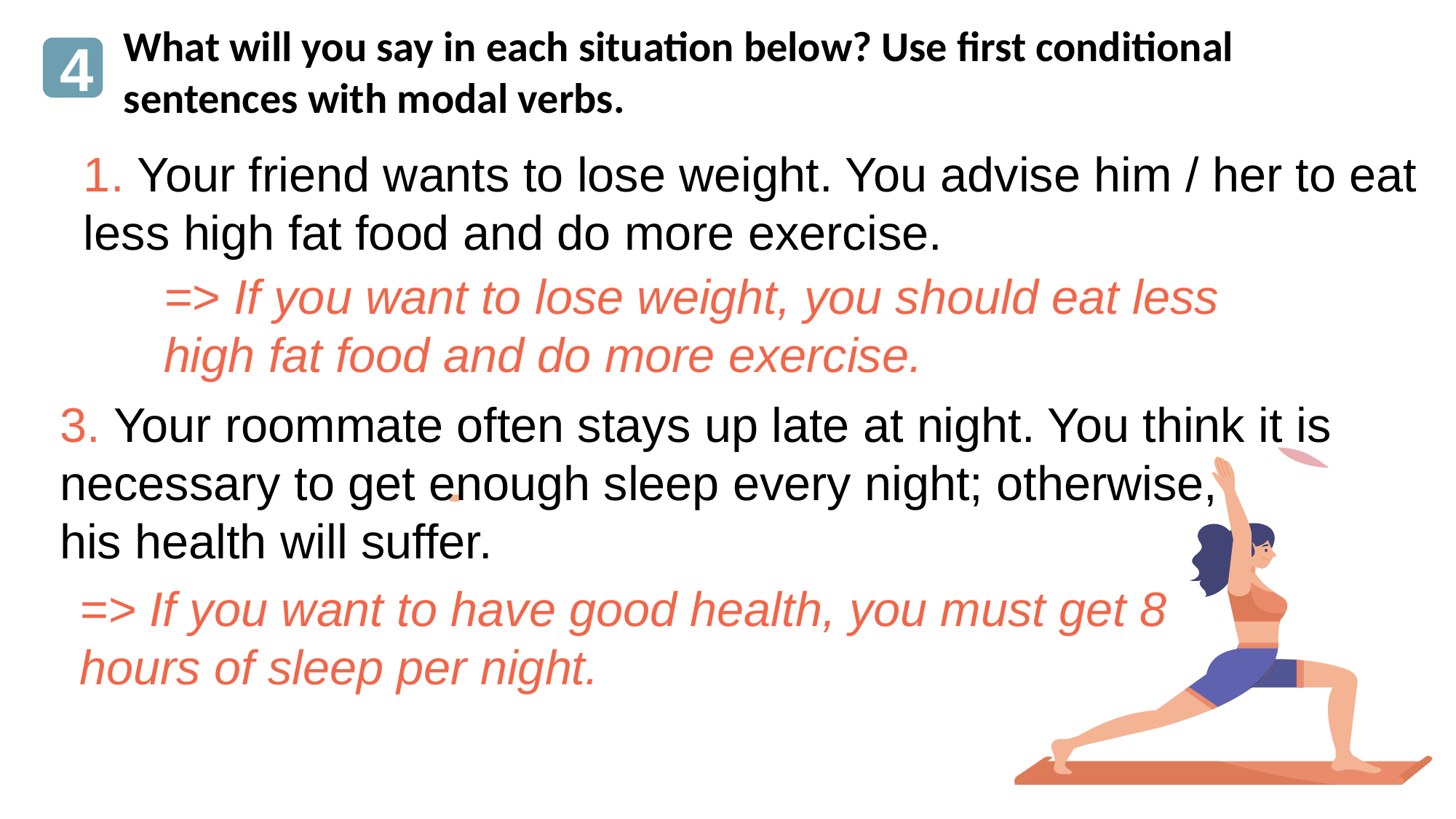

What will you say in each situation below? Use first conditional
sentences with modal verbs.
4

1. Your friend wants to lose weight. You advise him / her to eat less high fat food and do more exercise.
=> If you want to lose weight, you should eat less high fat food and do more exercise.
3. Your roommate often stays up late at night. You think it is necessary to get enough sleep every night; otherwise,
his health will suffer.

=> If you want to have good health, you must get 8 hours of sleep per night.